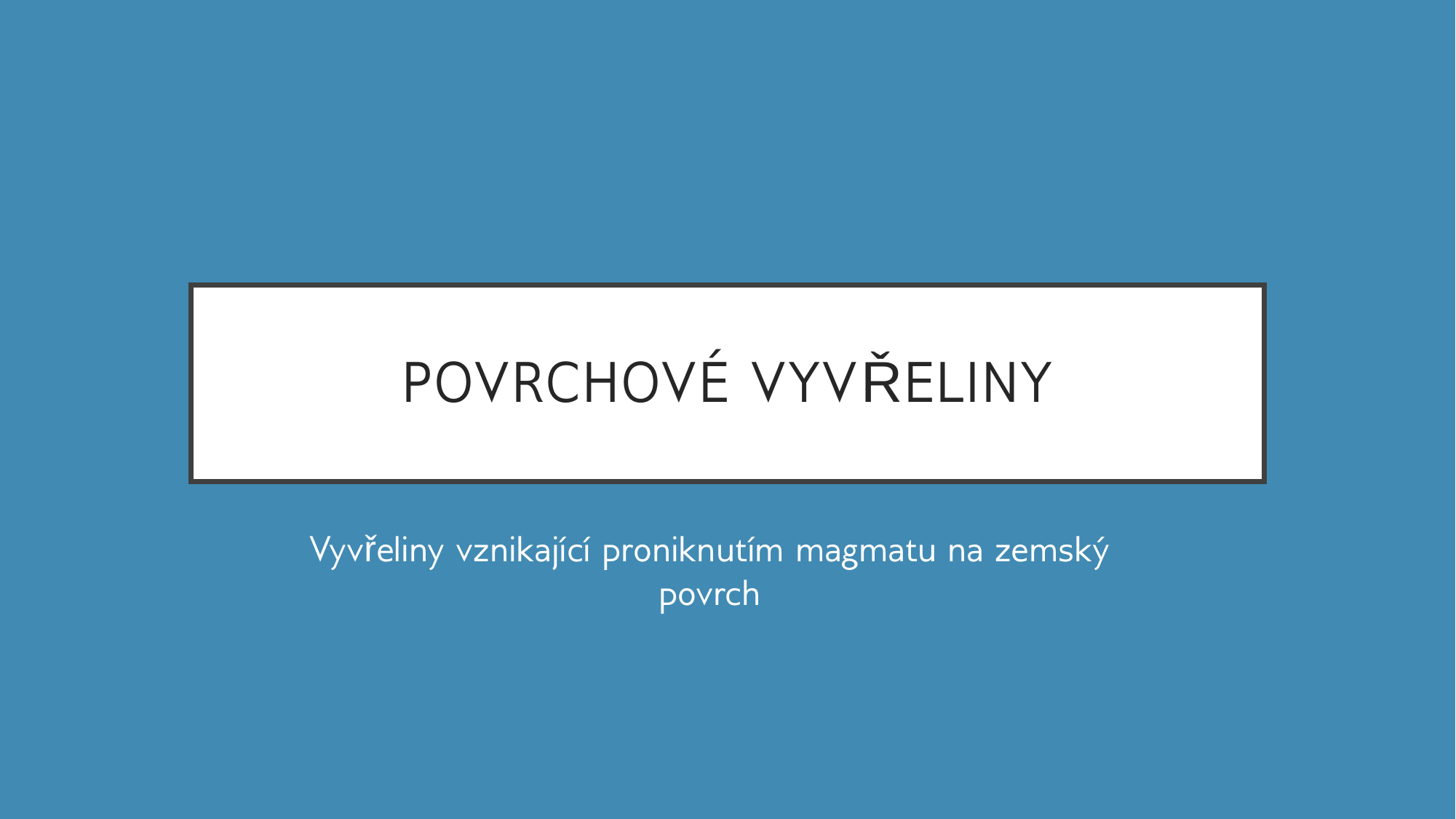

# Povrchové vyvřeliny
Vyvřeliny vznikající proniknutím magmatu na zemský povrch